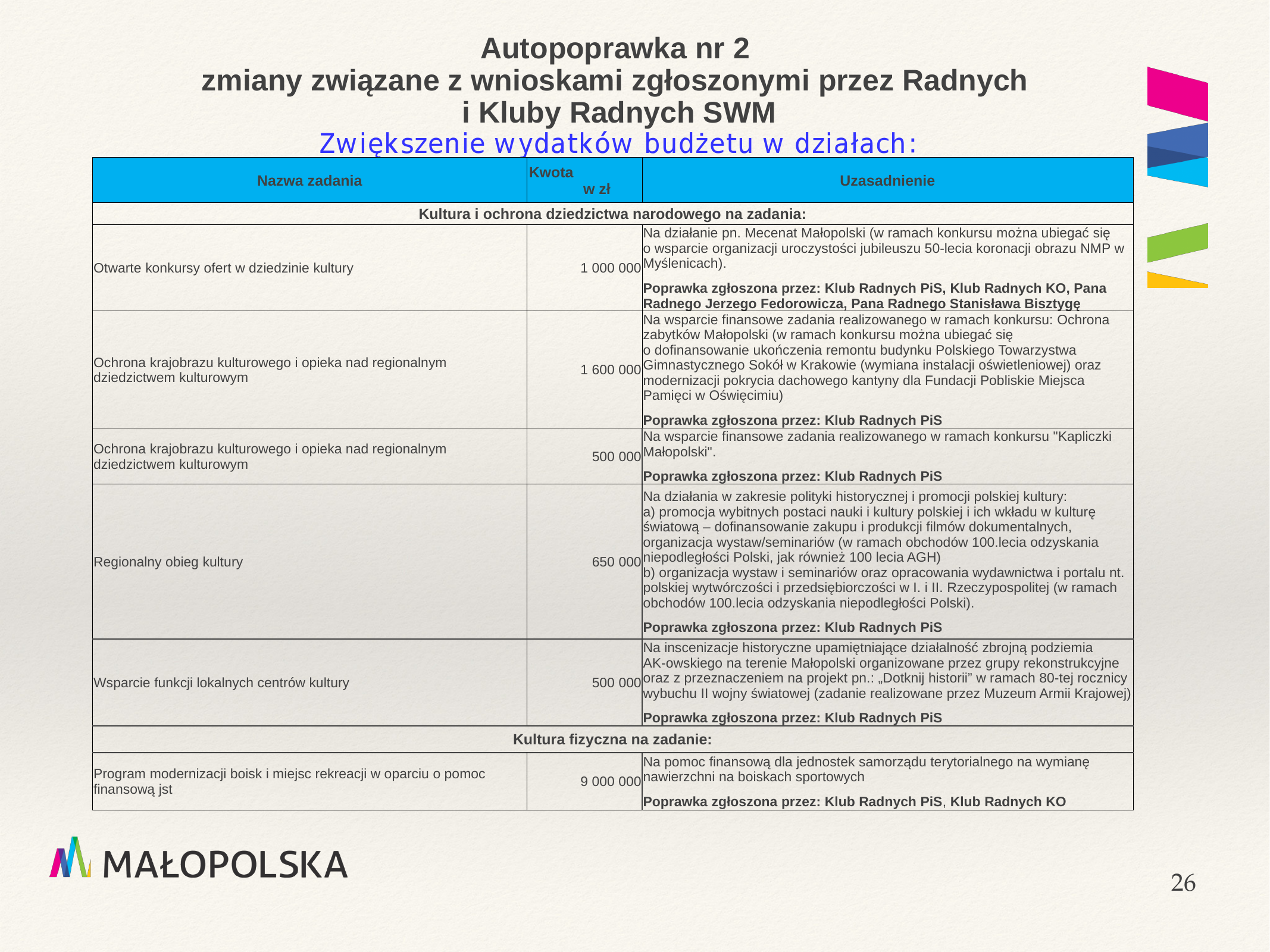

# Autopoprawka nr 2 zmiany związane z wnioskami zgłoszonymi przez Radnych i Kluby Radnych SWM Zwiększenie wydatków budżetu w działach:
| Nazwa zadania | Kwota w zł | Uzasadnienie |
| --- | --- | --- |
| Kultura i ochrona dziedzictwa narodowego na zadania: |  |  |
| Otwarte konkursy ofert w dziedzinie kultury | 1 000 000 | Na działanie pn. Mecenat Małopolski (w ramach konkursu można ubiegać się o wsparcie organizacji uroczystości jubileuszu 50-lecia koronacji obrazu NMP w Myślenicach). Poprawka zgłoszona przez: Klub Radnych PiS, Klub Radnych KO, Pana Radnego Jerzego Fedorowicza, Pana Radnego Stanisława Bisztygę |
| Ochrona krajobrazu kulturowego i opieka nad regionalnym dziedzictwem kulturowym | 1 600 000 | Na wsparcie finansowe zadania realizowanego w ramach konkursu: Ochrona zabytków Małopolski (w ramach konkursu można ubiegać się o dofinansowanie ukończenia remontu budynku Polskiego Towarzystwa Gimnastycznego Sokół w Krakowie (wymiana instalacji oświetleniowej) oraz modernizacji pokrycia dachowego kantyny dla Fundacji Pobliskie Miejsca Pamięci w Oświęcimiu) Poprawka zgłoszona przez: Klub Radnych PiS |
| Ochrona krajobrazu kulturowego i opieka nad regionalnym dziedzictwem kulturowym | 500 000 | Na wsparcie finansowe zadania realizowanego w ramach konkursu "Kapliczki Małopolski". Poprawka zgłoszona przez: Klub Radnych PiS |
| Regionalny obieg kultury | 650 000 | Na działania w zakresie polityki historycznej i promocji polskiej kultury: a) promocja wybitnych postaci nauki i kultury polskiej i ich wkładu w kulturę światową – dofinansowanie zakupu i produkcji filmów dokumentalnych, organizacja wystaw/seminariów (w ramach obchodów 100.lecia odzyskania niepodległości Polski, jak również 100 lecia AGH) b) organizacja wystaw i seminariów oraz opracowania wydawnictwa i portalu nt. polskiej wytwórczości i przedsiębiorczości w I. i II. Rzeczypospolitej (w ramach obchodów 100.lecia odzyskania niepodległości Polski). Poprawka zgłoszona przez: Klub Radnych PiS |
| Wsparcie funkcji lokalnych centrów kultury | 500 000 | Na inscenizacje historyczne upamiętniające działalność zbrojną podziemia AK-owskiego na terenie Małopolski organizowane przez grupy rekonstrukcyjne oraz z przeznaczeniem na projekt pn.: „Dotknij historii” w ramach 80-tej rocznicy wybuchu II wojny światowej (zadanie realizowane przez Muzeum Armii Krajowej) Poprawka zgłoszona przez: Klub Radnych PiS |
| Kultura fizyczna na zadanie: |  |  |
| Program modernizacji boisk i miejsc rekreacji w oparciu o pomoc finansową jst | 9 000 000 | Na pomoc finansową dla jednostek samorządu terytorialnego na wymianę nawierzchni na boiskach sportowych Poprawka zgłoszona przez: Klub Radnych PiS, Klub Radnych KO |